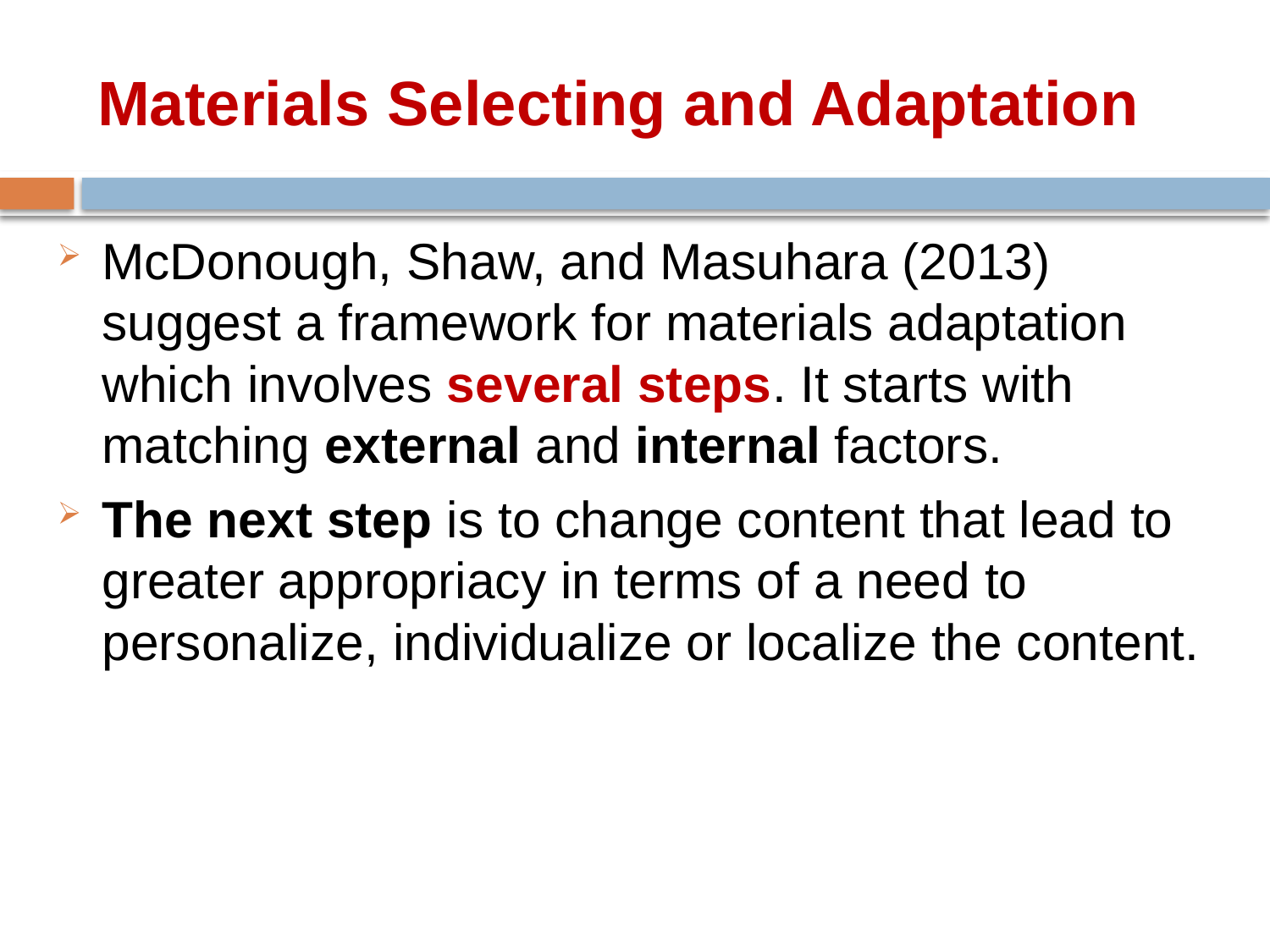

# Materials Selecting and Adaptation
McDonough, Shaw, and Masuhara (2013) suggest a framework for materials adaptation which involves several steps. It starts with matching external and internal factors.
The next step is to change content that lead to greater appropriacy in terms of a need to personalize, individualize or localize the content.